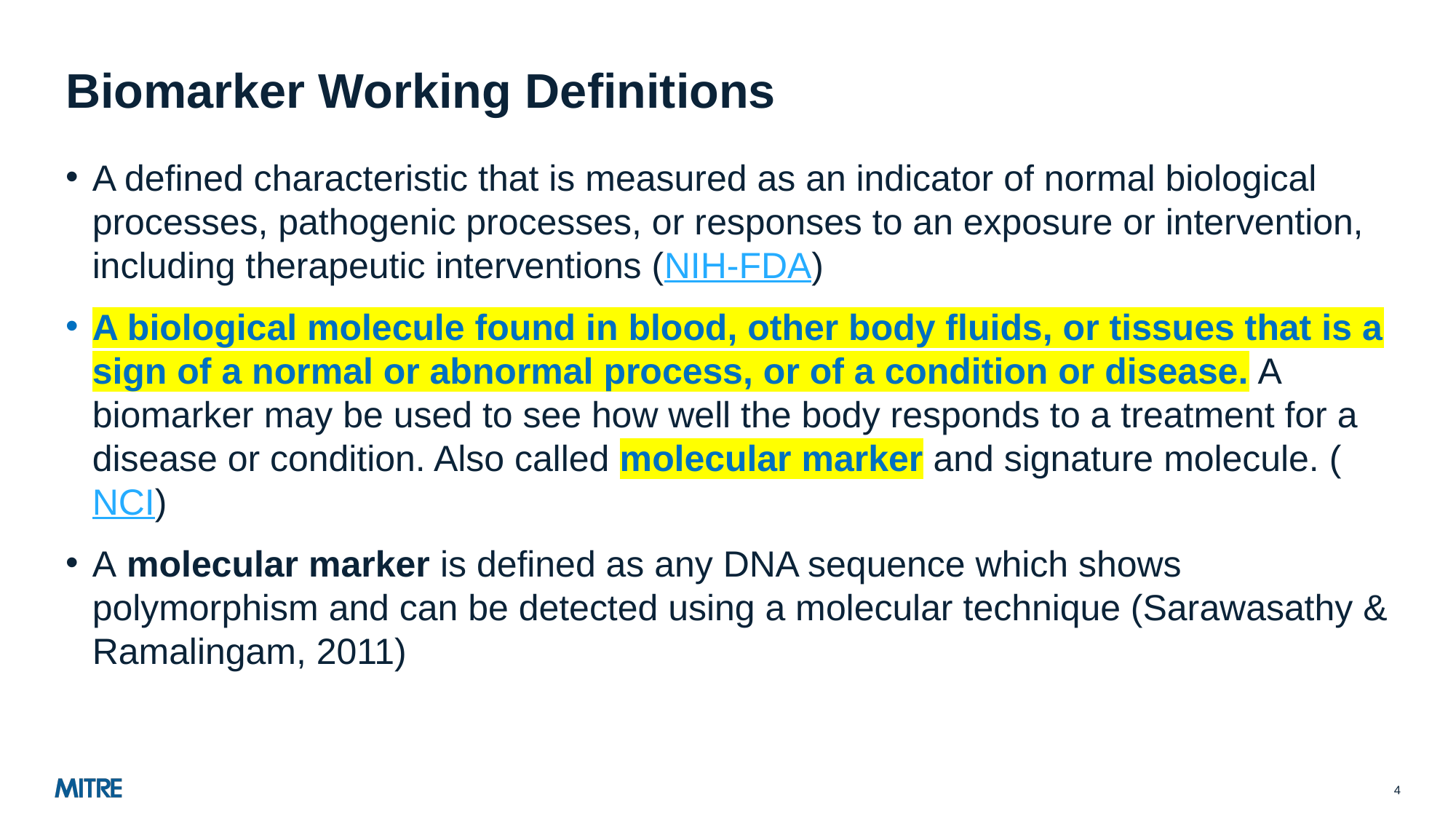

# Biomarker Working Definitions
A defined characteristic that is measured as an indicator of normal biological processes, pathogenic processes, or responses to an exposure or intervention, including therapeutic interventions (NIH-FDA)
A biological molecule found in blood, other body fluids, or tissues that is a sign of a normal or abnormal process, or of a condition or disease. A biomarker may be used to see how well the body responds to a treatment for a disease or condition. Also called molecular marker and signature molecule. (NCI)
A molecular marker is defined as any DNA sequence which shows polymorphism and can be detected using a molecular technique (Sarawasathy & Ramalingam, 2011)
4